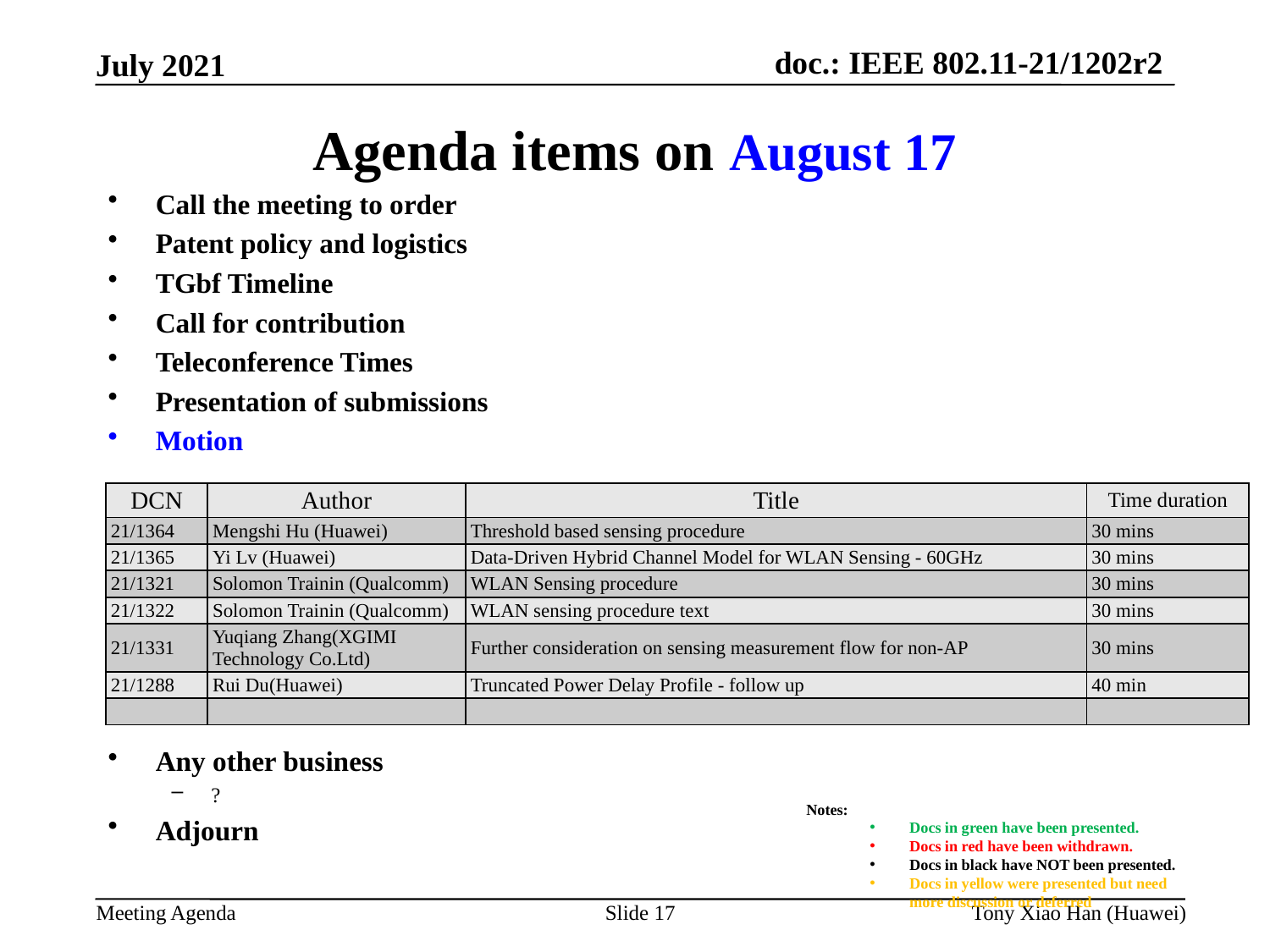

Agenda items on August 17
Call the meeting to order
Patent policy and logistics
TGbf Timeline
Call for contribution
Teleconference Times
Presentation of submissions
Motion

Any other business
?
Adjourn
| DCN | Author | Title | Time duration |
| --- | --- | --- | --- |
| 21/1364 | Mengshi Hu (Huawei) | Threshold based sensing procedure | 30 mins |
| 21/1365 | Yi Lv (Huawei) | Data-Driven Hybrid Channel Model for WLAN Sensing - 60GHz | 30 mins |
| 21/1321 | Solomon Trainin (Qualcomm) | WLAN Sensing procedure | 30 mins |
| 21/1322 | Solomon Trainin (Qualcomm) | WLAN sensing procedure text | 30 mins |
| 21/1331 | Yuqiang Zhang(XGIMI Technology Co.Ltd) | Further consideration on sensing measurement flow for non-AP | 30 mins |
| 21/1288 | Rui Du(Huawei) | Truncated Power Delay Profile - follow up | 40 min |
|  |  |  |  |
Notes:
Docs in green have been presented.
Docs in red have been withdrawn.
Docs in black have NOT been presented.
Docs in yellow were presented but need more discussion or deferred
Slide 17
Tony Xiao Han (Huawei)